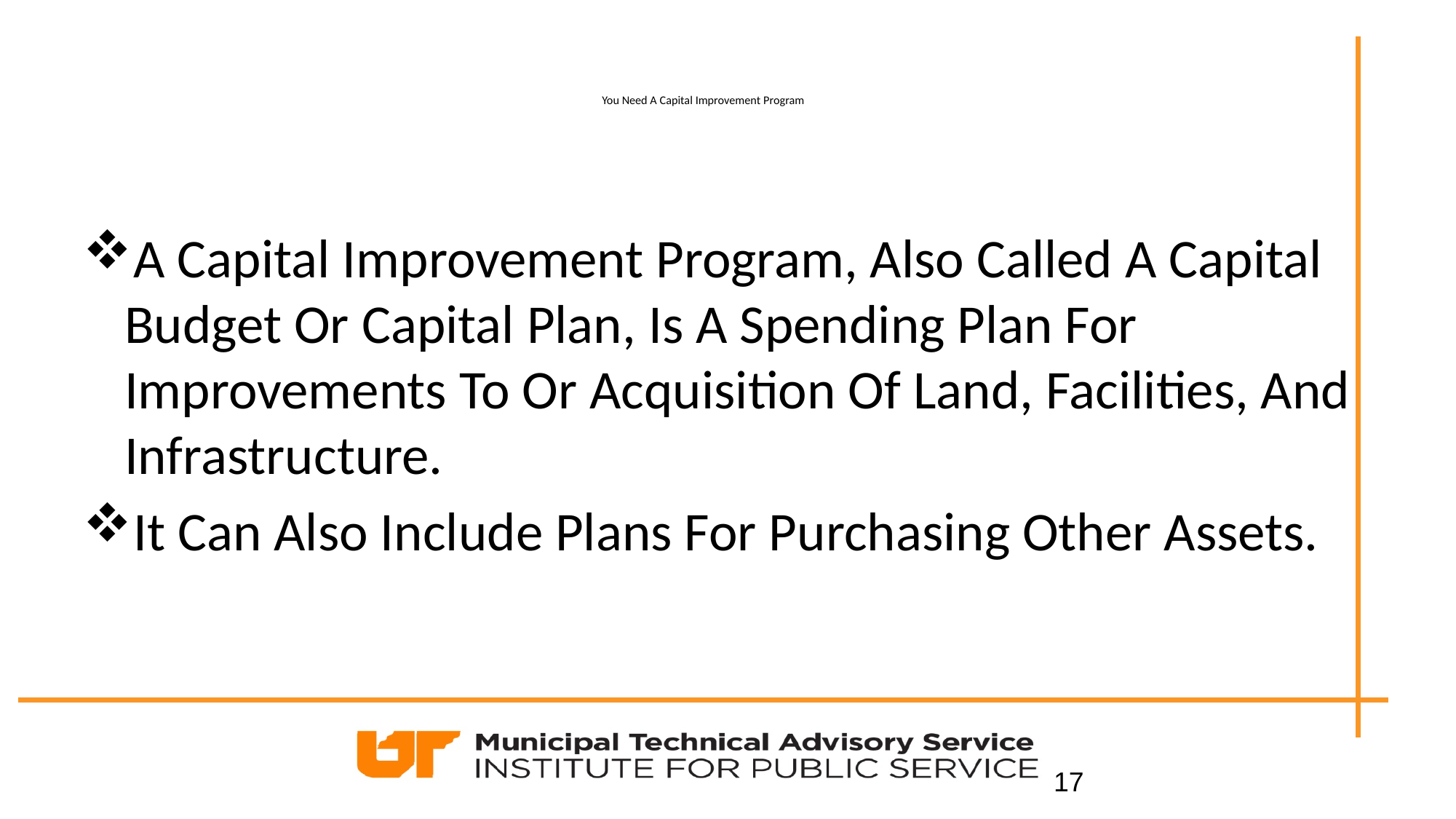

# You Need A Capital Improvement Program

A Capital Improvement Program, Also Called A Capital Budget Or Capital Plan, Is A Spending Plan For Improvements To Or Acquisition Of Land, Facilities, And Infrastructure.
It Can Also Include Plans For Purchasing Other Assets.
17